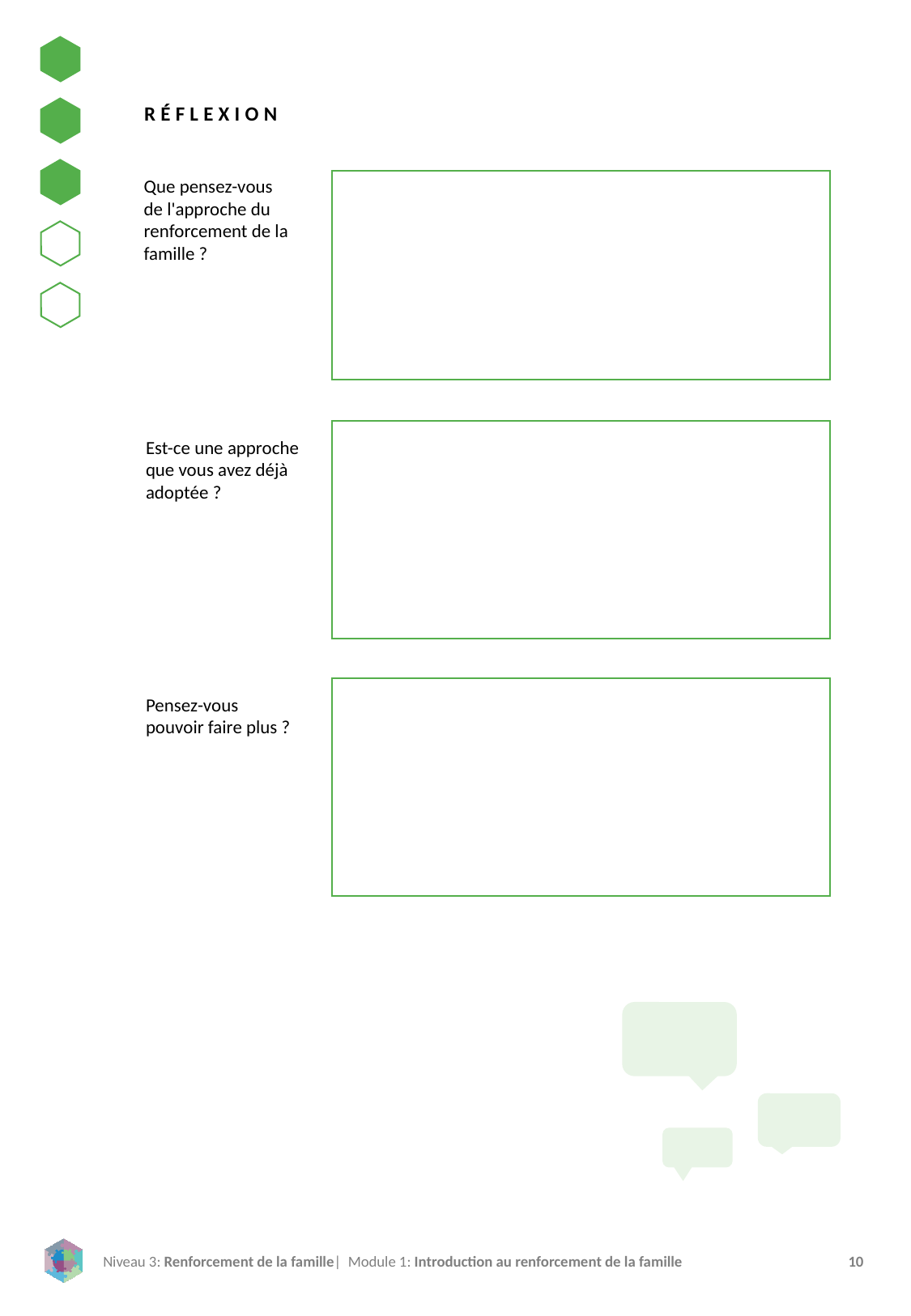

RÉFLEXION

Que pensez-vous de l'approche du renforcement de la famille ?

Est-ce une approche que vous avez déjà adoptée ?

Pensez-vous pouvoir faire plus ?